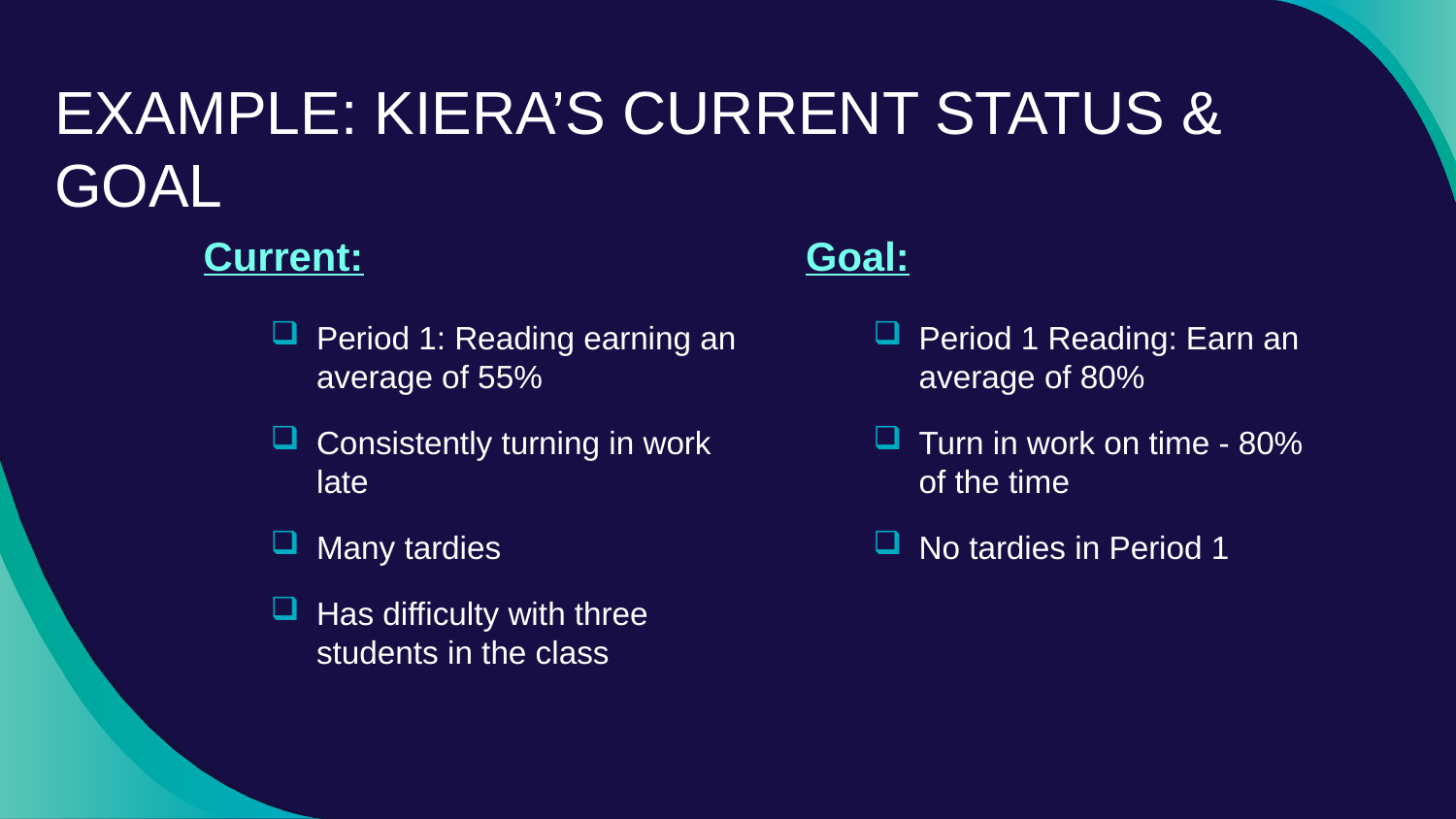

# EXAMPLE: KIERA’S CURRENT STATUS & GOAL
Current:

Period 1: Reading earning an average of 55%
Consistently turning in work late
Many tardies
Has difficulty with three students in the class

Goal:

Period 1 Reading: Earn an average of 80%
Turn in work on time - 80% of the time
No tardies in Period 1